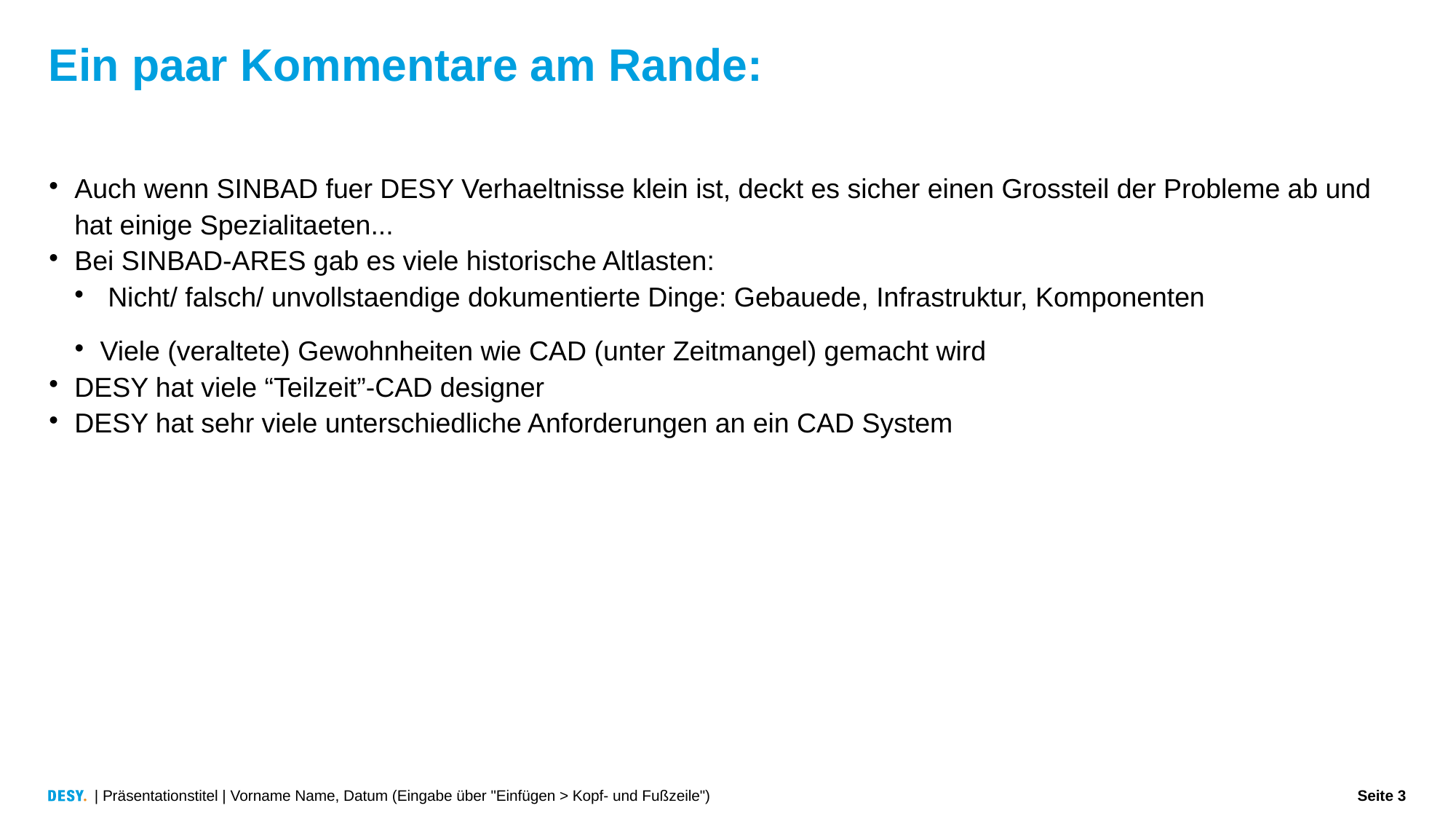

Ein paar Kommentare am Rande:
Auch wenn SINBAD fuer DESY Verhaeltnisse klein ist, deckt es sicher einen Grossteil der Probleme ab und hat einige Spezialitaeten...
Bei SINBAD-ARES gab es viele historische Altlasten:
 Nicht/ falsch/ unvollstaendige dokumentierte Dinge: Gebauede, Infrastruktur, Komponenten
Viele (veraltete) Gewohnheiten wie CAD (unter Zeitmangel) gemacht wird
DESY hat viele “Teilzeit”-CAD designer
DESY hat sehr viele unterschiedliche Anforderungen an ein CAD System
| Präsentationstitel | Vorname Name, Datum (Eingabe über "Einfügen > Kopf- und Fußzeile")